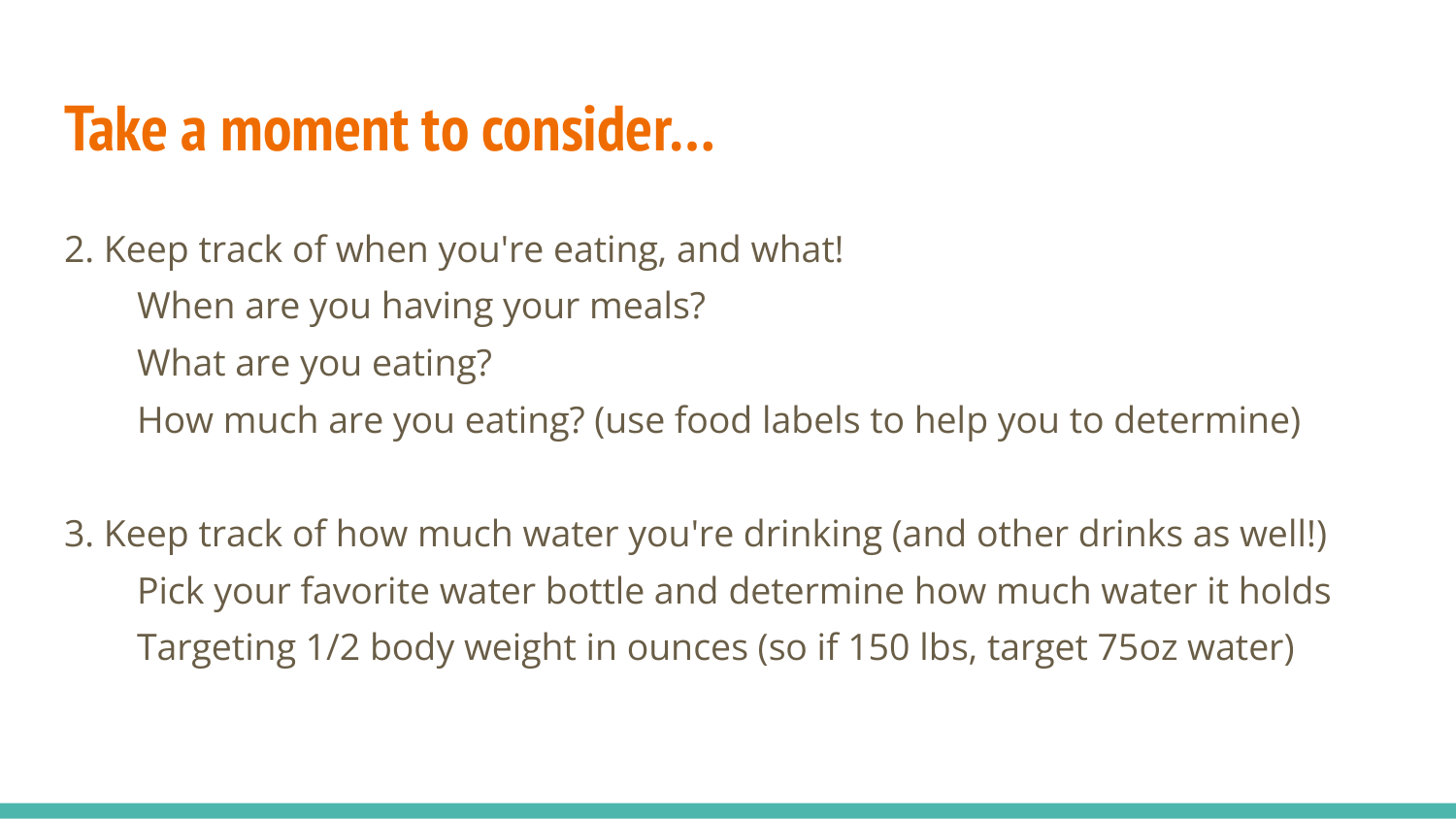

# Take a moment to consider…
2. Keep track of when you're eating, and what!
When are you having your meals?
What are you eating?
How much are you eating? (use food labels to help you to determine)

3. Keep track of how much water you're drinking (and other drinks as well!)
Pick your favorite water bottle and determine how much water it holds
Targeting 1/2 body weight in ounces (so if 150 lbs, target 75oz water)